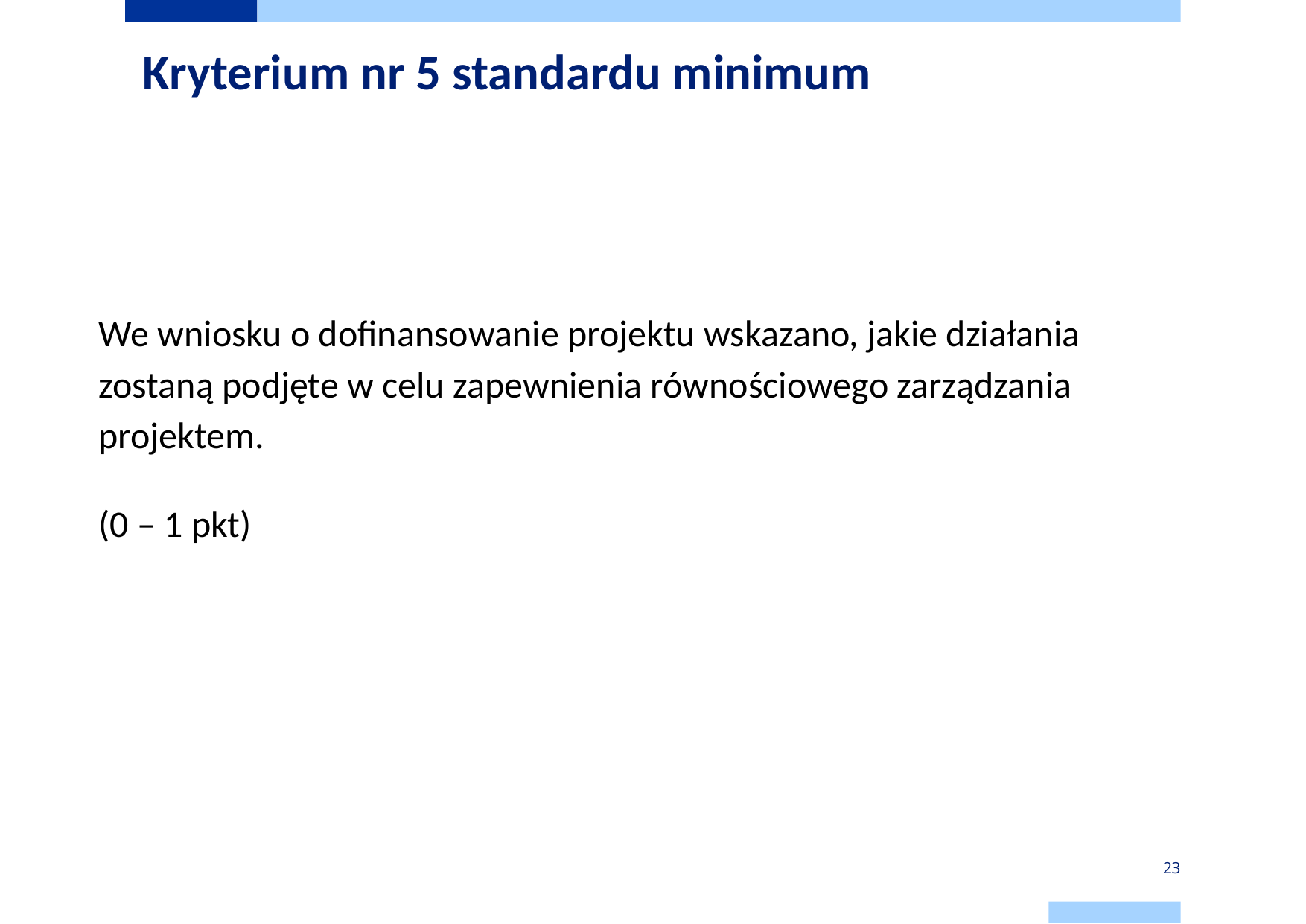

# Kryterium nr 5 standardu minimum
We wniosku o dofinansowanie projektu wskazano, jakie działania zostaną podjęte w celu zapewnienia równościowego zarządzania projektem.
(0 – 1 pkt)
23